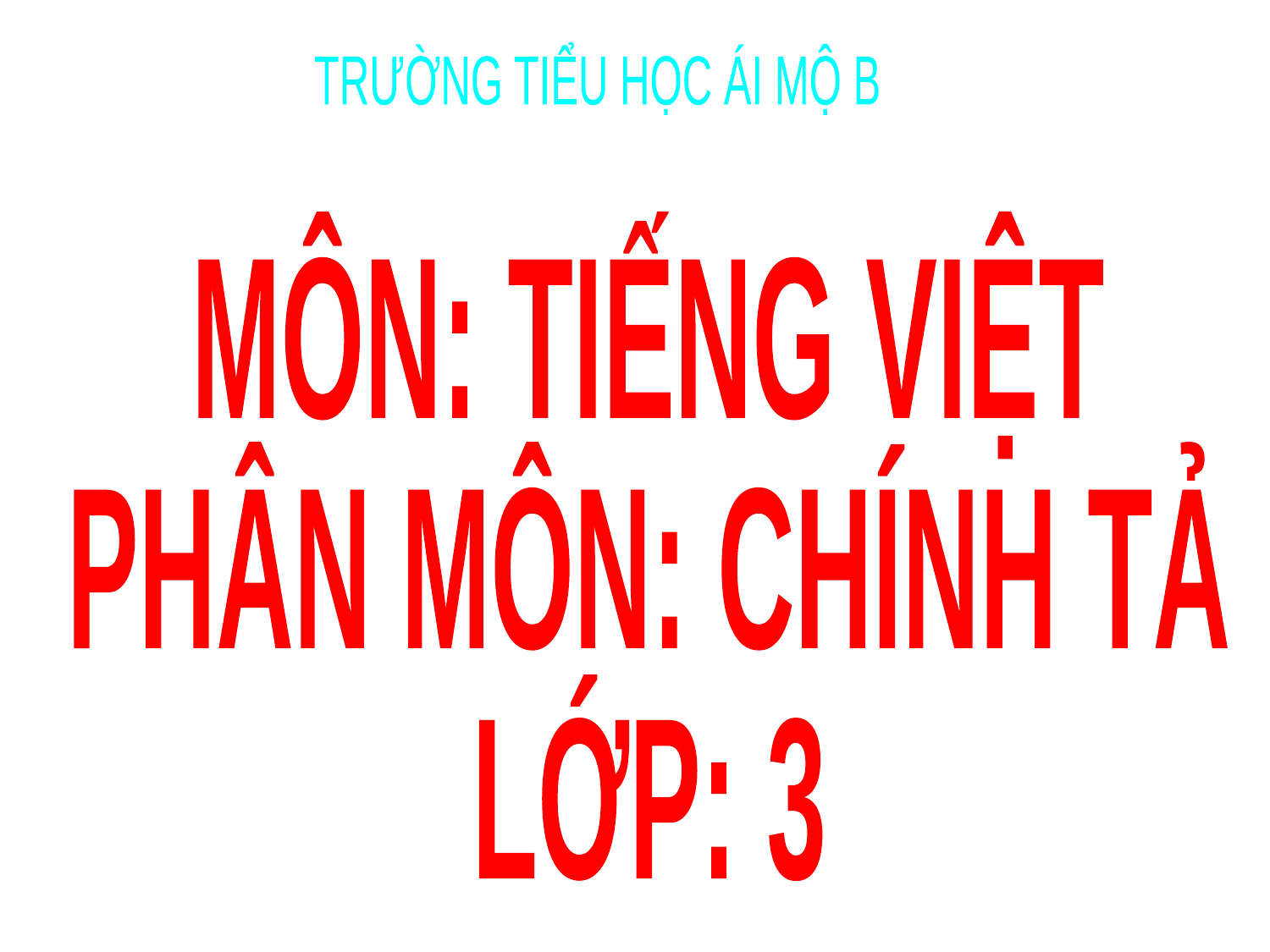

TRƯỜNG TIỂU HỌC ÁI MỘ B
MÔN: TIẾNG VIỆT
PHÂN MÔN: CHÍNH TẢ
LỚP: 3